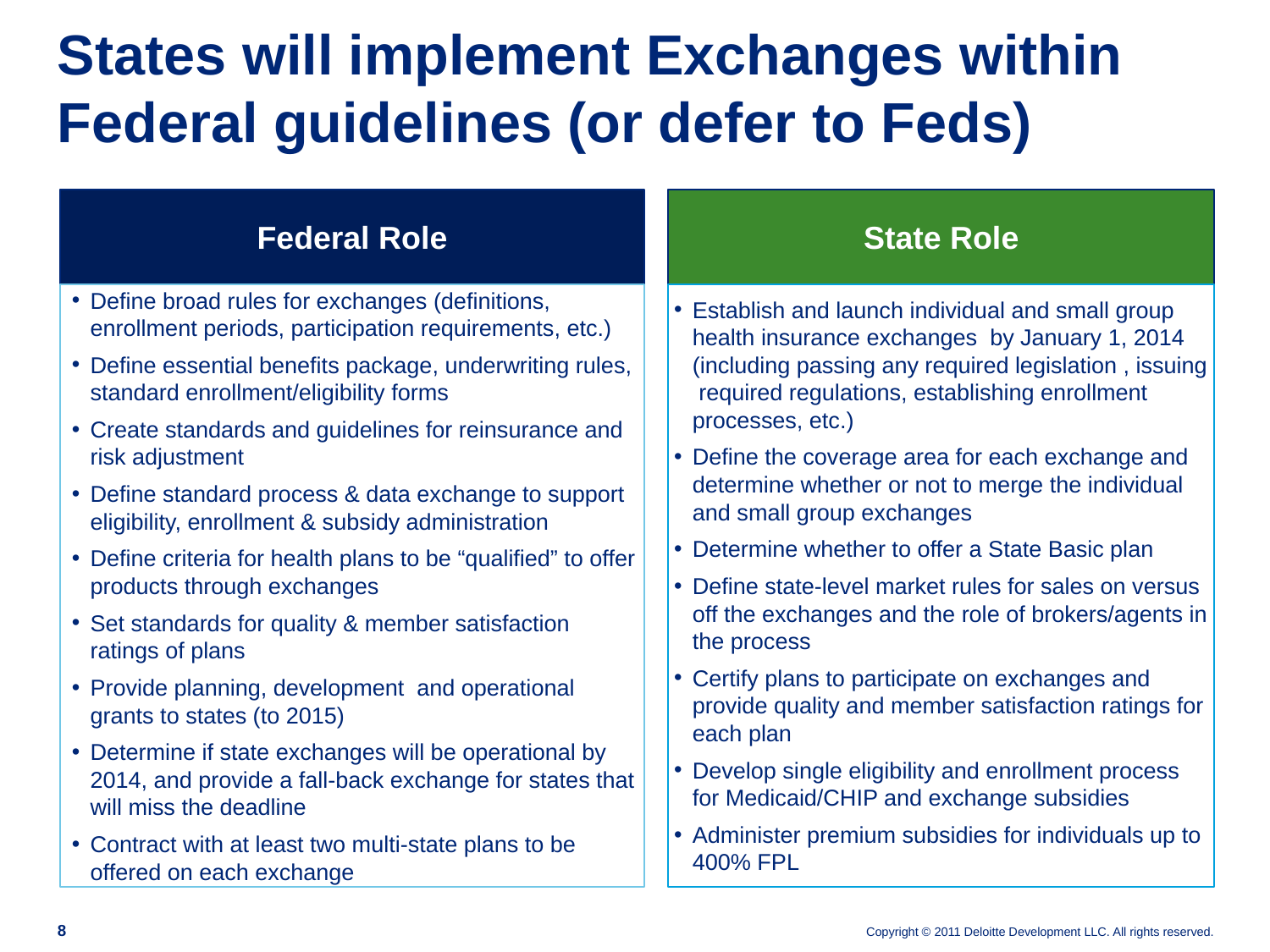

# States will implement Exchanges within Federal guidelines (or defer to Feds)
Federal Role
State Role
Define broad rules for exchanges (definitions,  enrollment periods, participation requirements, etc.)
Define essential benefits package, underwriting rules, standard enrollment/eligibility forms
Create standards and guidelines for reinsurance and risk adjustment
Define standard process & data exchange to support eligibility, enrollment & subsidy administration
Define criteria for health plans to be “qualified” to offer products through exchanges
Set standards for quality & member satisfaction ratings of plans
Provide planning, development  and operational grants to states (to 2015)
Determine if state exchanges will be operational by 2014, and provide a fall-back exchange for states that will miss the deadline
Contract with at least two multi-state plans to be offered on each exchange
Establish and launch individual and small group health insurance exchanges  by January 1, 2014 (including passing any required legislation , issuing  required regulations, establishing enrollment processes, etc.)
Define the coverage area for each exchange and determine whether or not to merge the individual and small group exchanges
Determine whether to offer a State Basic plan
Define state-level market rules for sales on versus off the exchanges and the role of brokers/agents in the process
Certify plans to participate on exchanges and provide quality and member satisfaction ratings for each plan
Develop single eligibility and enrollment process for Medicaid/CHIP and exchange subsidies
Administer premium subsidies for individuals up to 400% FPL